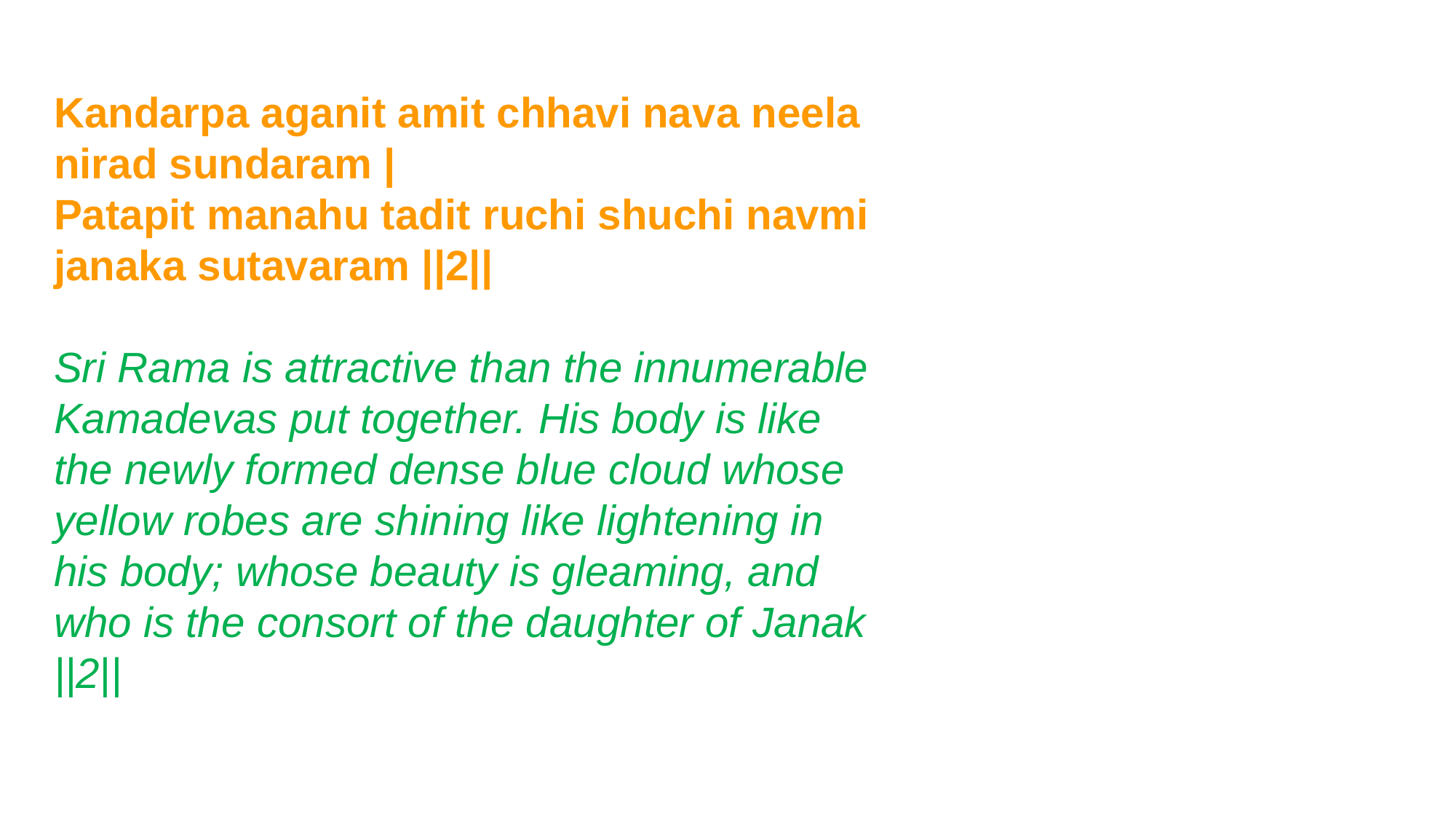

kandarpa aganit amit chhavi nava neela nirad sundaram |
patapit manahu tadit ruchi suchi naumi janaka sutavaram ||2||
Sri Ram is attractive than the innumerable Kamadevas put together,
his body is like newly formed dense blue cloud
whose yellow robes are shining like lightening in his body whose beauty is gleaming, and
who is consort of daughter of Janak ||2||

Kandarpa aganit amit chhavi nava neela nirad sundaram |
Patapit manahu tadit ruchi shuchi navmi janaka sutavaram ||2||

Sri Rama is attractive than the innumerable Kamadevas put together. His body is like the newly formed dense blue cloud whose yellow robes are shining like lightening in his body; whose beauty is gleaming, and who is the consort of the daughter of Janak ||2||